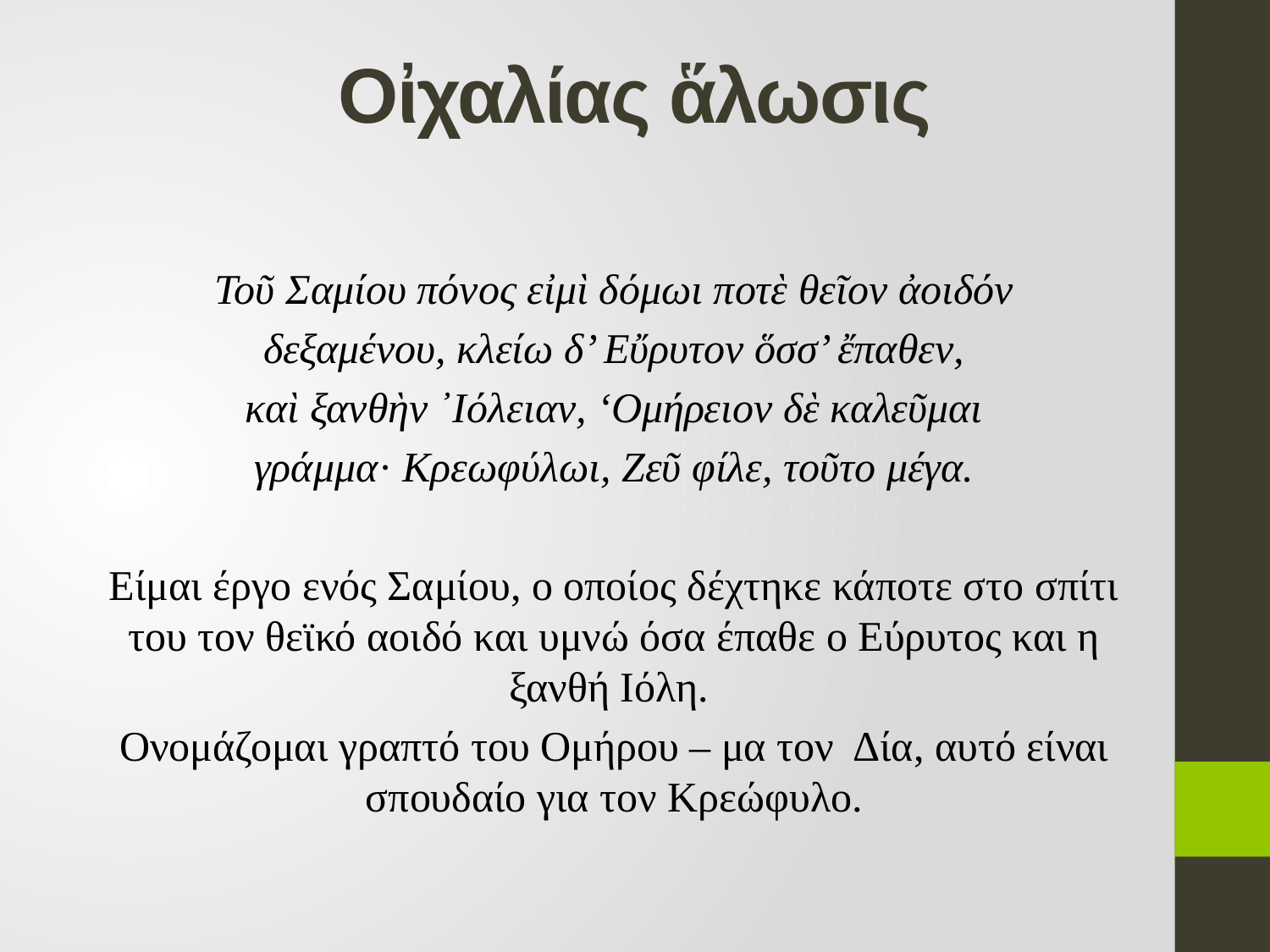

# Οἰχαλίας ἅλωσις

Τοῦ Σαμίου πόνος εἰμὶ δόμωι ποτὲ θεῖον ἀοιδόν
δεξαμένου, κλείω δ’ Εὔρυτον ὅσσ’ ἔπαθεν,
καὶ ξανθὴν ᾿Ιόλειαν, ‘Ομήρειον δὲ καλεῦμαι
γράμμα· Κρεωφύλωι, Ζεῦ φίλε, τοῦτο μέγα.

Είμαι έργο ενός Σαμίου, ο οποίος δέχτηκε κάποτε στο σπίτι του τον θεϊκό αοιδό και υμνώ όσα έπαθε ο Εύρυτος και η ξανθή Ιόλη.
Ονομάζομαι γραπτό του Ομήρου – μα τον  Δία, αυτό είναι σπουδαίο για τον Κρεώφυλο.